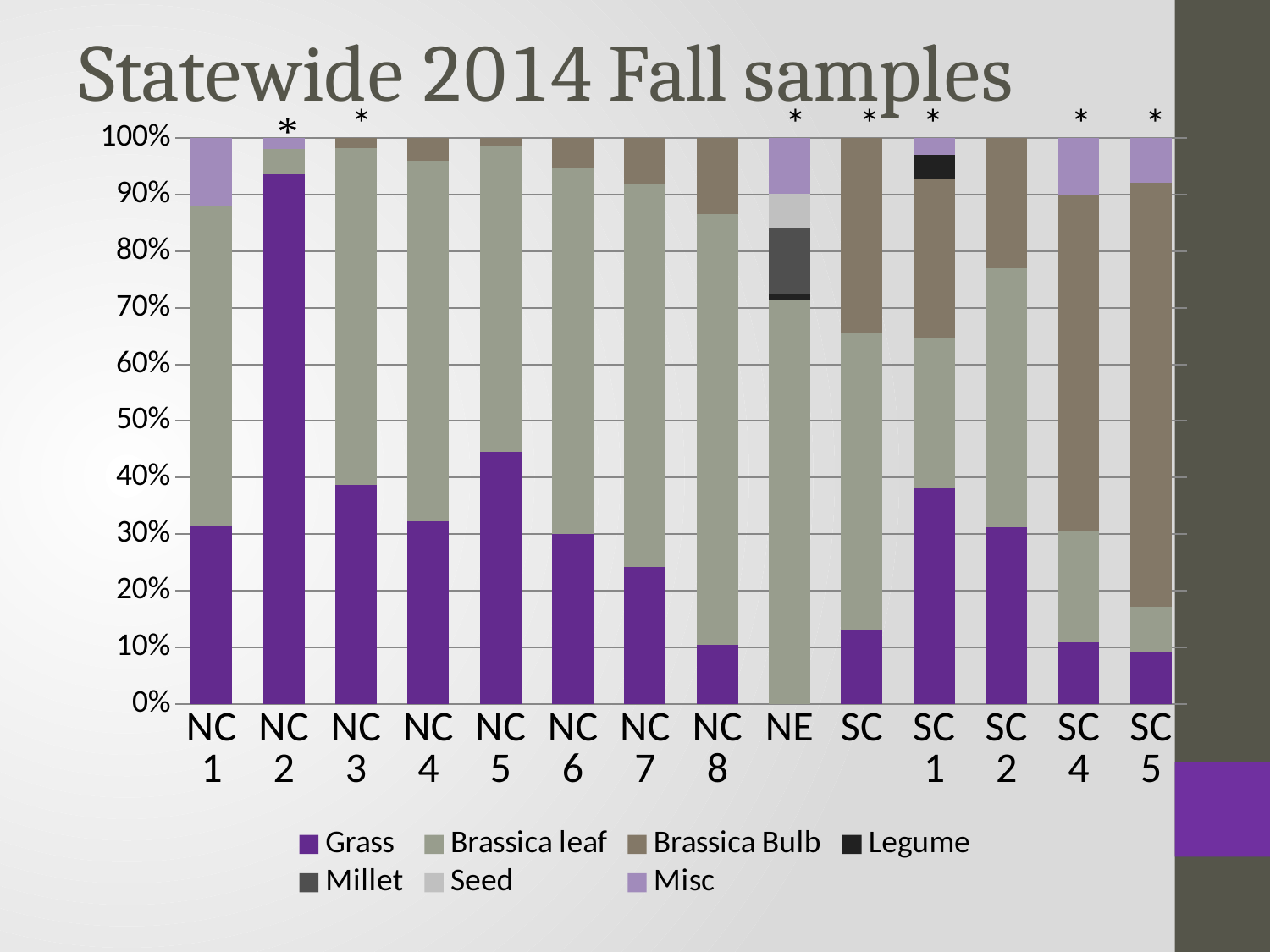

# Statewide 2014 Fall samples

### Chart

| Category | Grass | Brassica leaf | Brassica Bulb | Legume | Millet | Seed | Misc |
|---|---|---|---|---|---|---|---|
| NC 1 | 31.53 | 56.83 | None | None | None | None | 12.0 |
| NC 2 | 93.83 | 4.5 | None | None | None | None | 2.0 |
| NC 3 | 38.7 | 59.5 | 1.8 | None | None | None | None |
| NC 4 | 32.3 | 63.7 | 4.0 | None | None | None | None |
| NC 5 | 44.5 | 54.2 | 1.3 | None | None | None | None |
| NC 6 | 30.0 | 64.6 | 5.4 | None | None | None | None |
| NC 7 | 24.22 | 67.69 | 8.1 | None | None | None | None |
| NC 8 | 10.41 | 76.15 | 13.44 | None | None | None | None |
| NE | None | 70.67 | None | 1.05 | 11.66 | 6.04 | 9.71 |
| SC | 12.67 | 50.79 | 33.49 | None | None | None | None |
| SC 1 | 38.12 | 26.54 | 28.18 | 4.24 | None | None | 3.0 |
| SC 2 | 30.24 | 44.31 | 22.25 | None | None | None | None |
| SC 4 | 10.62 | 19.41 | 58.12 | None | None | None | 9.92 |
| SC 5 | 9.15 | 7.88 | 74.22 | None | None | None | 7.81 |